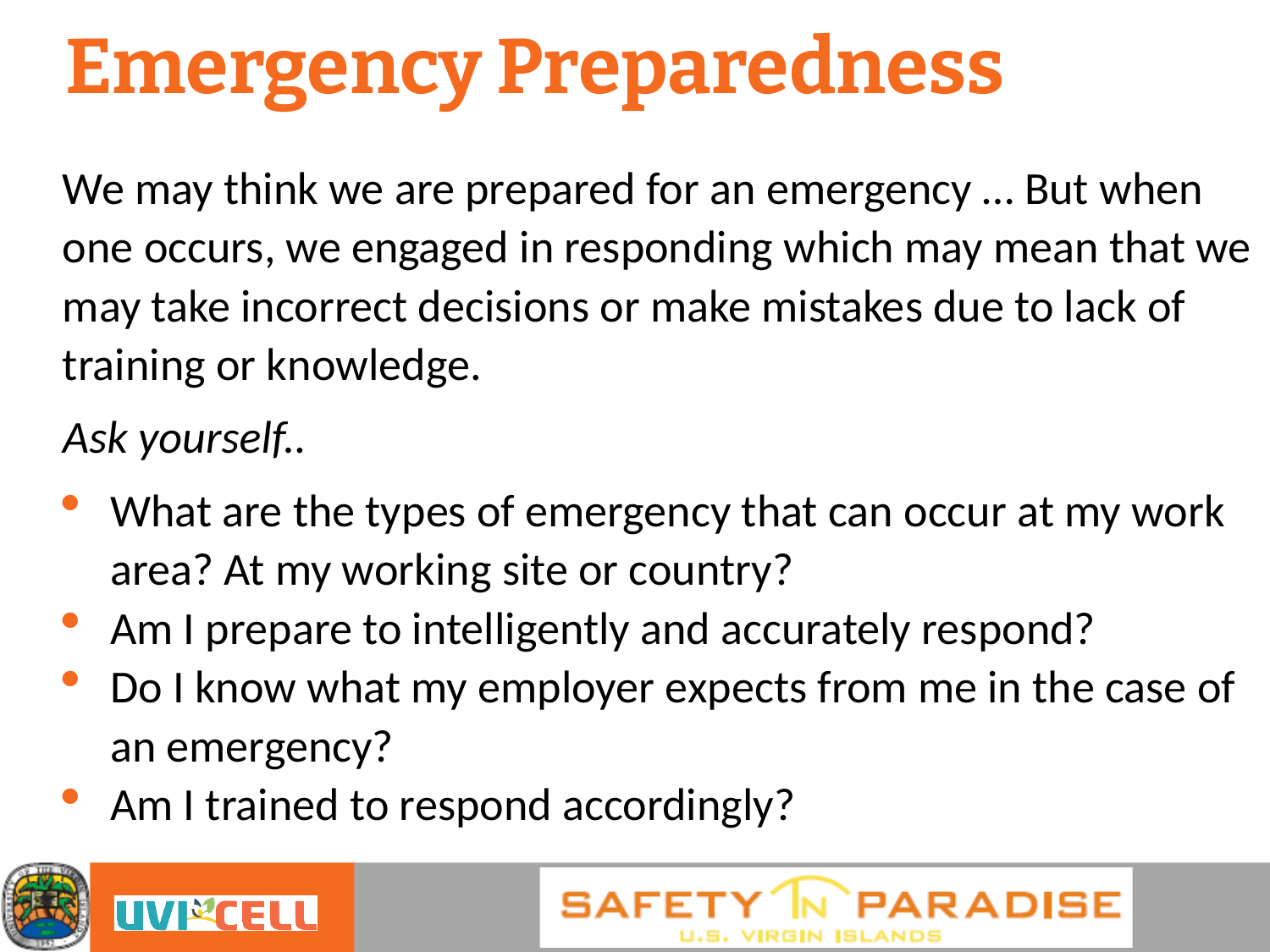

# Emergency Preparedness
We may think we are prepared for an emergency … But when one occurs, we engaged in responding which may mean that we may take incorrect decisions or make mistakes due to lack of training or knowledge.
Ask yourself..
What are the types of emergency that can occur at my work area? At my working site or country?
Am I prepare to intelligently and accurately respond?
Do I know what my employer expects from me in the case of an emergency?
Am I trained to respond accordingly?